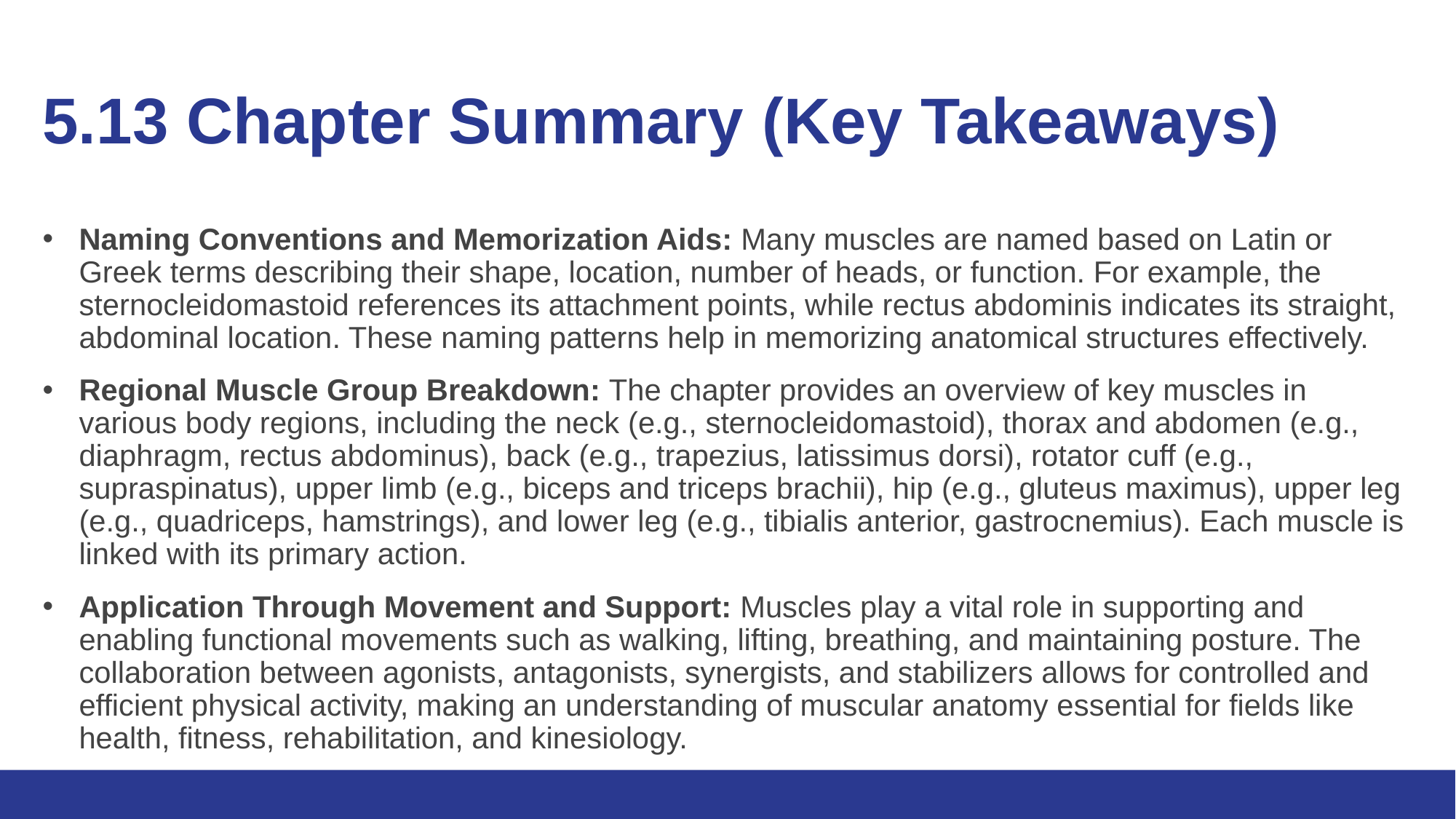

# 5.13 Chapter Summary (Key Takeaways) 2/2
Naming Conventions and Memorization Aids: Many muscles are named based on Latin or Greek terms describing their shape, location, number of heads, or function. For example, the sternocleidomastoid references its attachment points, while rectus abdominis indicates its straight, abdominal location. These naming patterns help in memorizing anatomical structures effectively.
Regional Muscle Group Breakdown: The chapter provides an overview of key muscles in various body regions, including the neck (e.g., sternocleidomastoid), thorax and abdomen (e.g., diaphragm, rectus abdominus), back (e.g., trapezius, latissimus dorsi), rotator cuff (e.g., supraspinatus), upper limb (e.g., biceps and triceps brachii), hip (e.g., gluteus maximus), upper leg (e.g., quadriceps, hamstrings), and lower leg (e.g., tibialis anterior, gastrocnemius). Each muscle is linked with its primary action.
Application Through Movement and Support: Muscles play a vital role in supporting and enabling functional movements such as walking, lifting, breathing, and maintaining posture. The collaboration between agonists, antagonists, synergists, and stabilizers allows for controlled and efficient physical activity, making an understanding of muscular anatomy essential for fields like health, fitness, rehabilitation, and kinesiology.